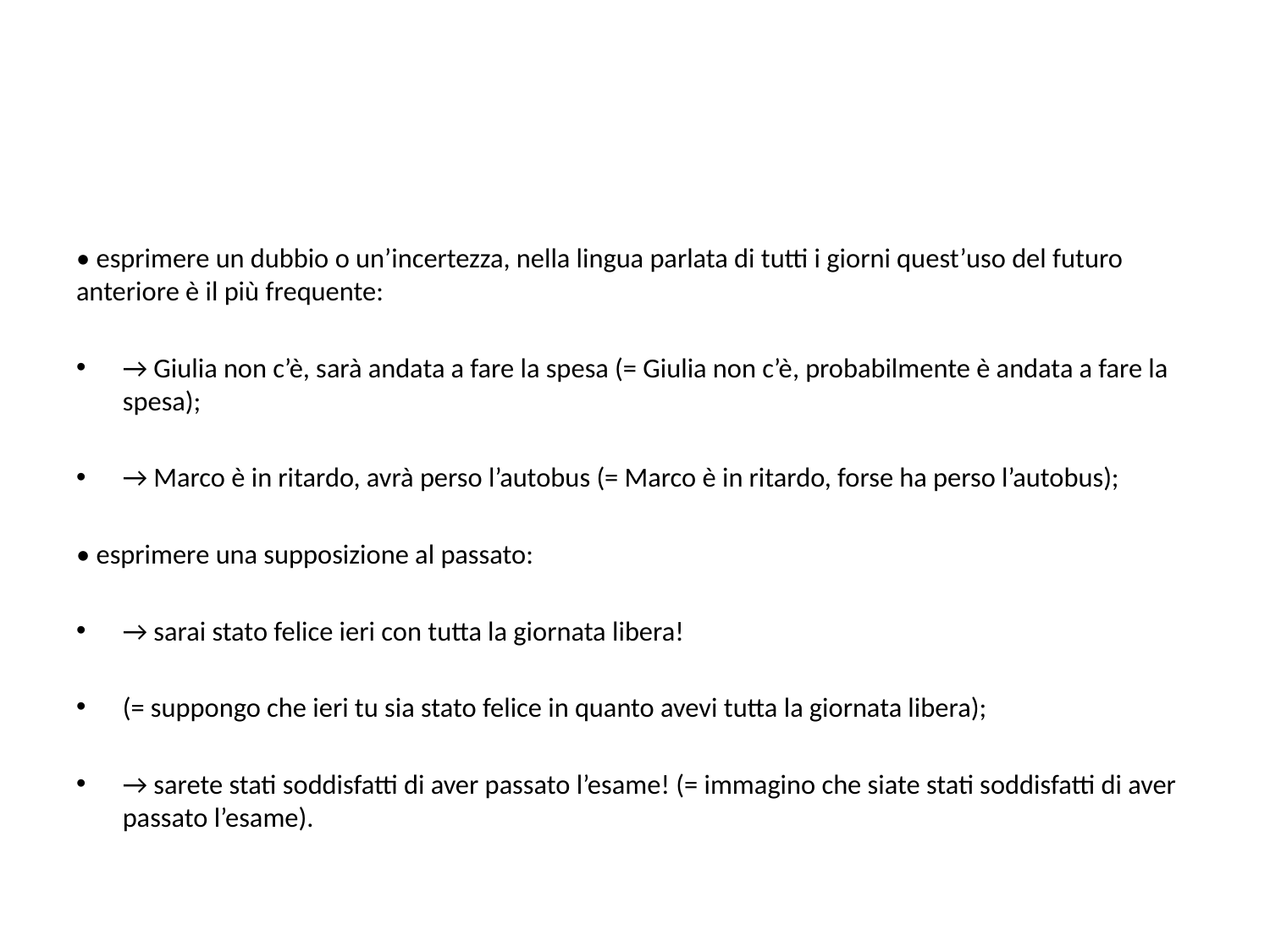

#

• esprimere un dubbio o un’incertezza, nella lingua parlata di tutti i giorni quest’uso del futuro anteriore è il più frequente:

→ Giulia non c’è, sarà andata a fare la spesa (= Giulia non c’è, probabilmente è andata a fare la spesa);

→ Marco è in ritardo, avrà perso l’autobus (= Marco è in ritardo, forse ha perso l’autobus);

• esprimere una supposizione al passato:

→ sarai stato felice ieri con tutta la giornata libera!

(= suppongo che ieri tu sia stato felice in quanto avevi tutta la giornata libera);

→ sarete stati soddisfatti di aver passato l’esame! (= immagino che siate stati soddisfatti di aver passato l’esame).